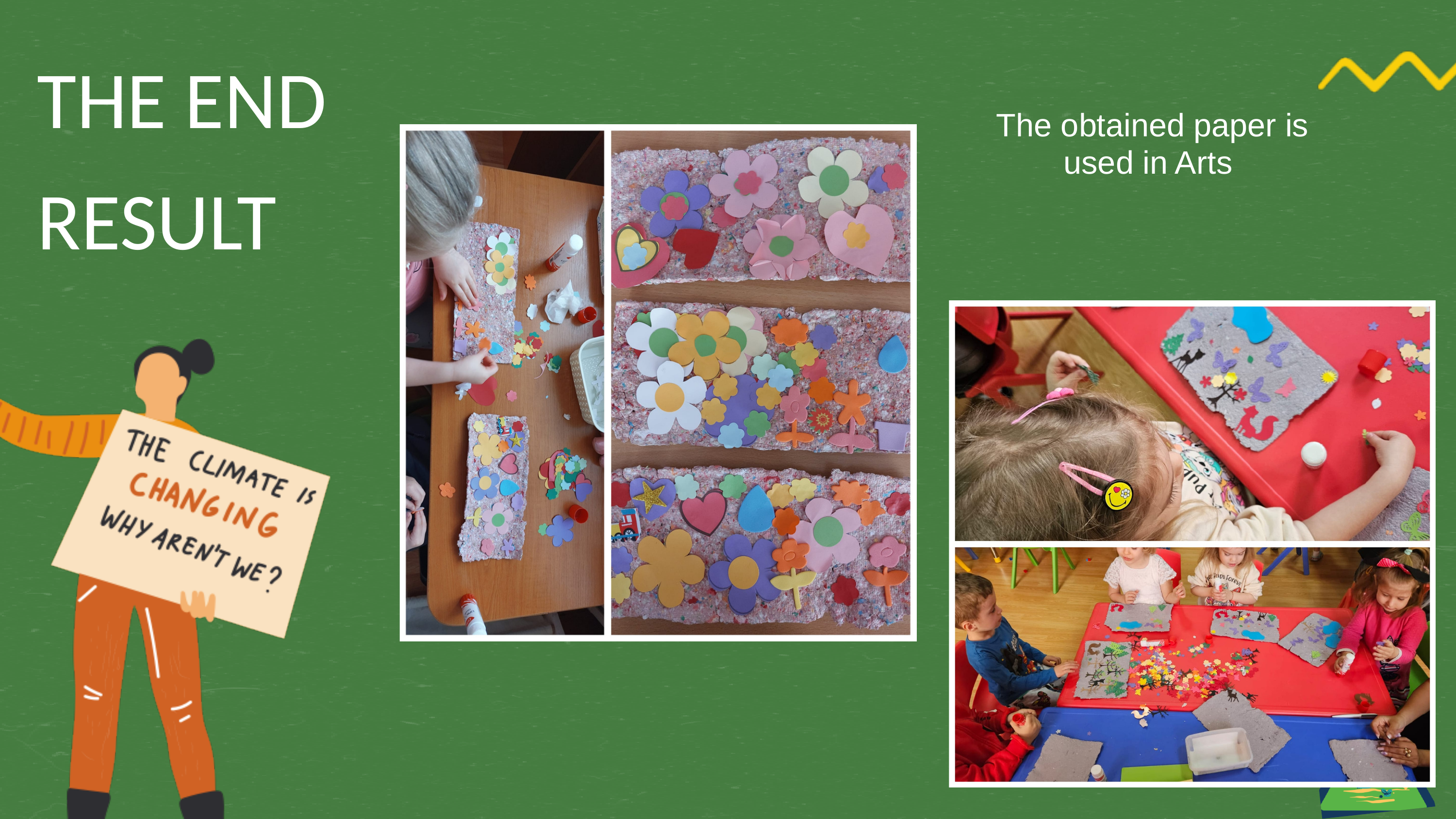

THE END RESULT

The obtained paper is used in Arts